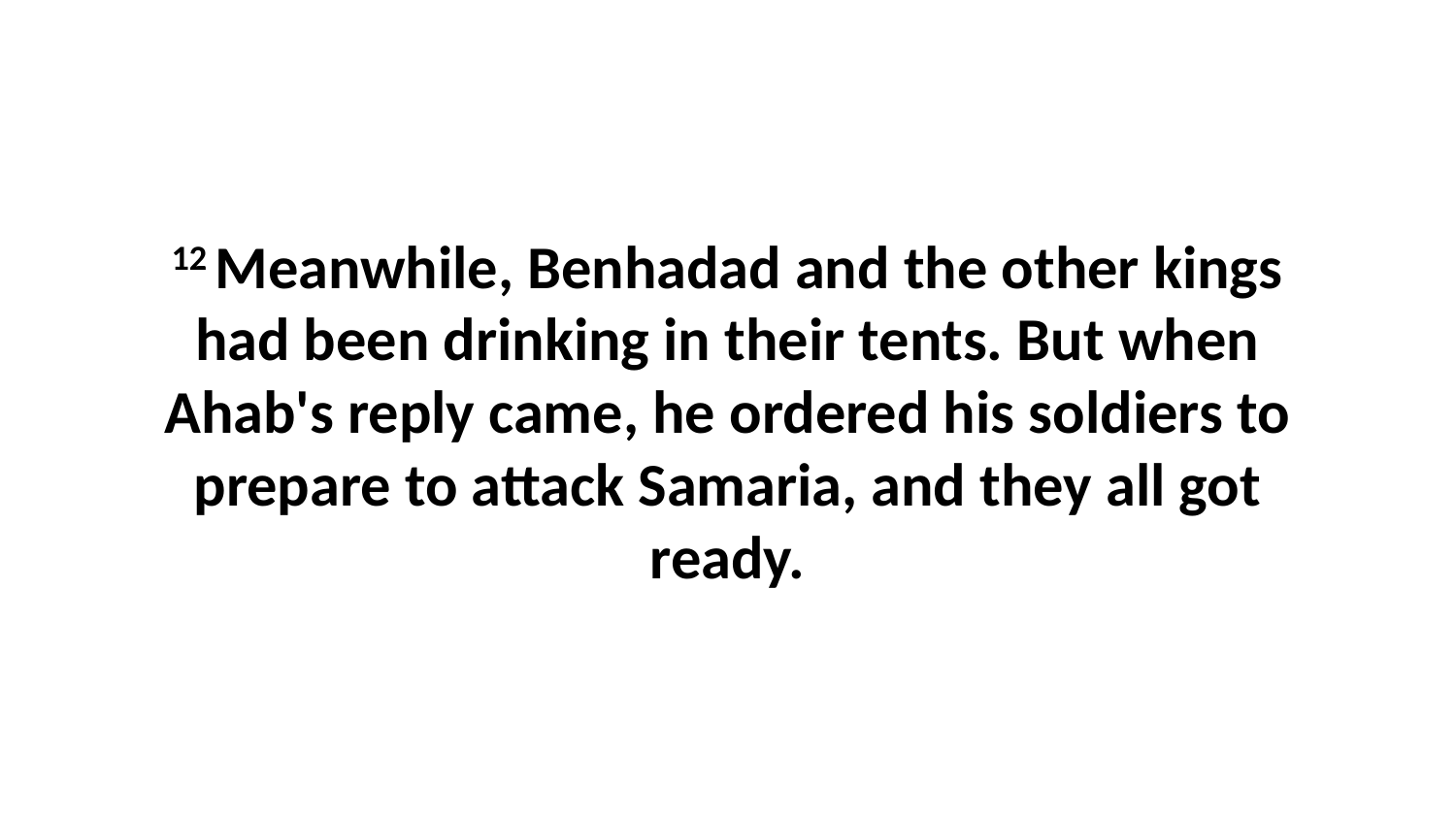

12 Meanwhile, Benhadad and the other kings had been drinking in their tents. But when Ahab's reply came, he ordered his soldiers to prepare to attack Samaria, and they all got ready.